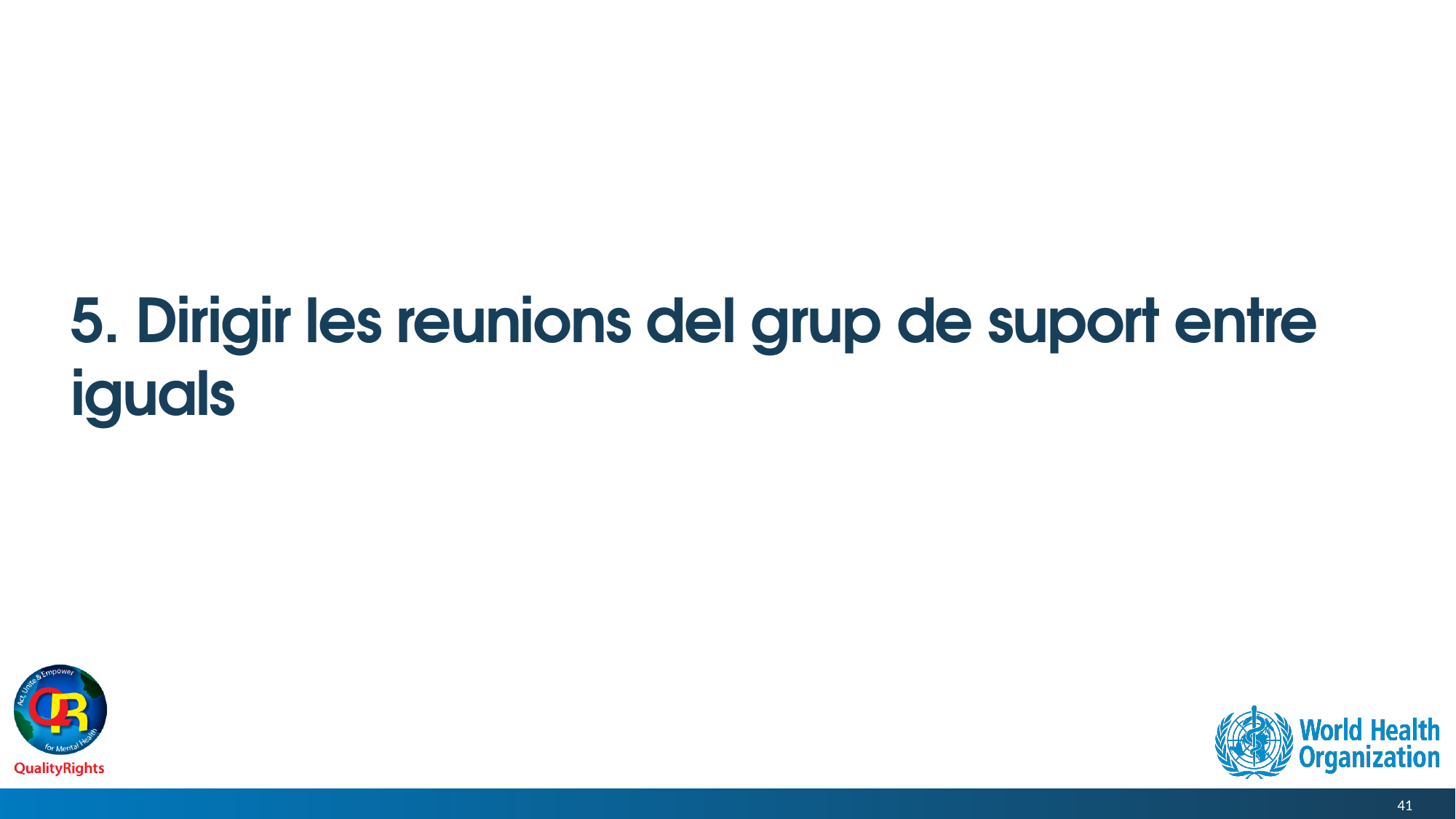

# 5. Dirigir les reunions del grup de suport entre iguals